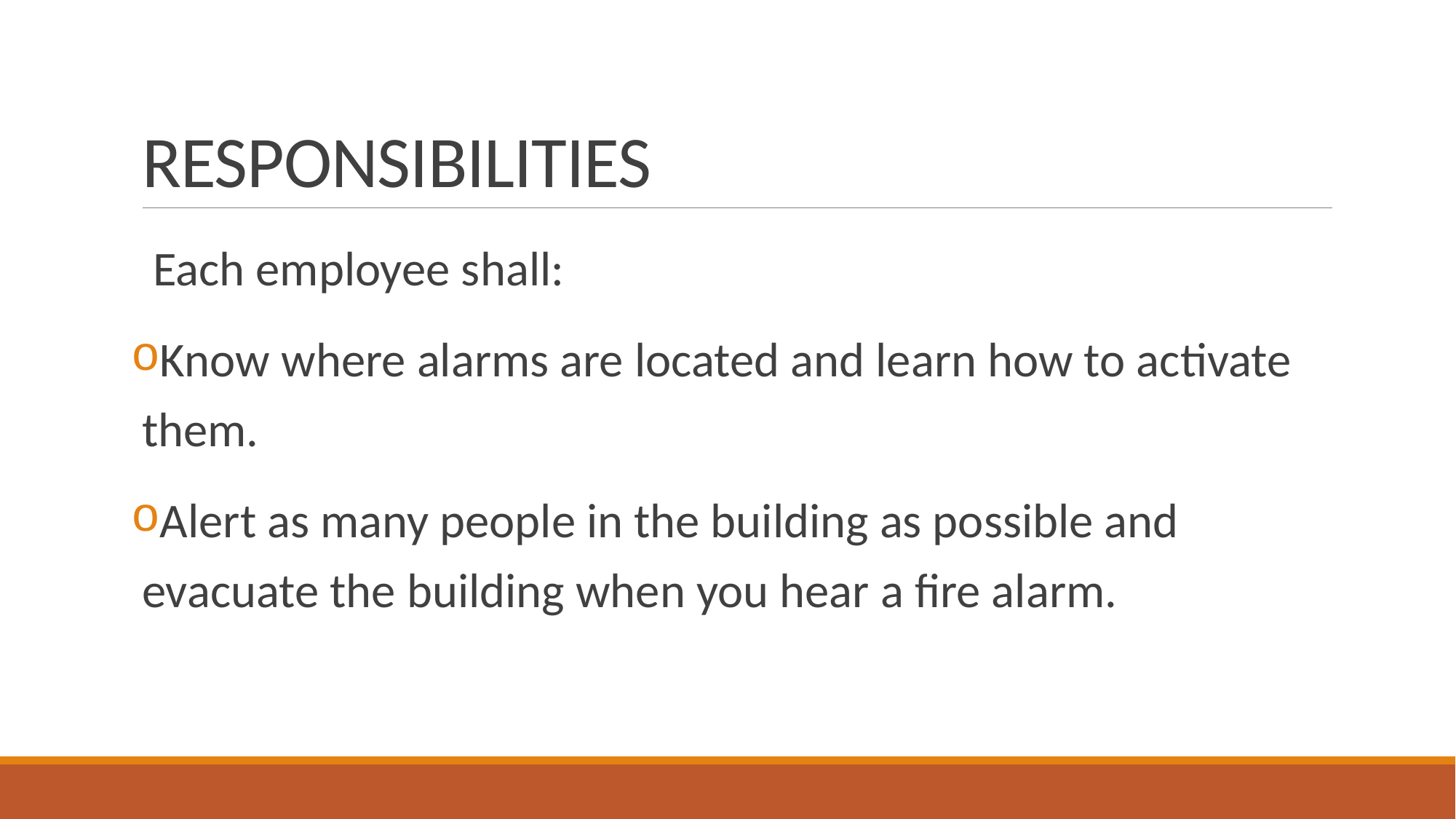

# RESPONSIBILITIES
 Each employee shall:
Know where alarms are located and learn how to activate them.
Alert as many people in the building as possible and evacuate the building when you hear a fire alarm.